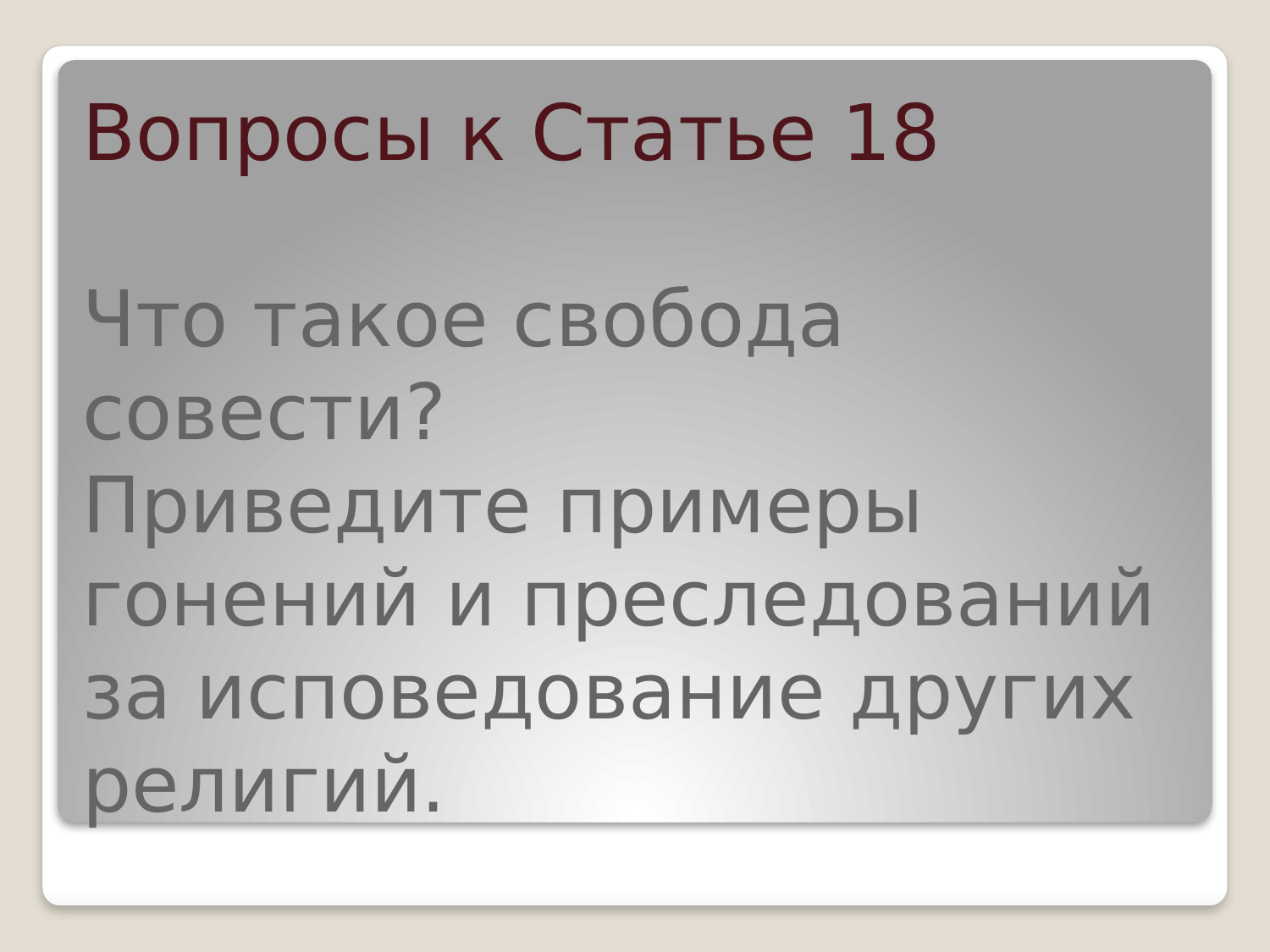

# Вопросы к Статье 18 Что такое свобода совести? Приведите примеры гонений и преследований за исповедо­вание других религий.